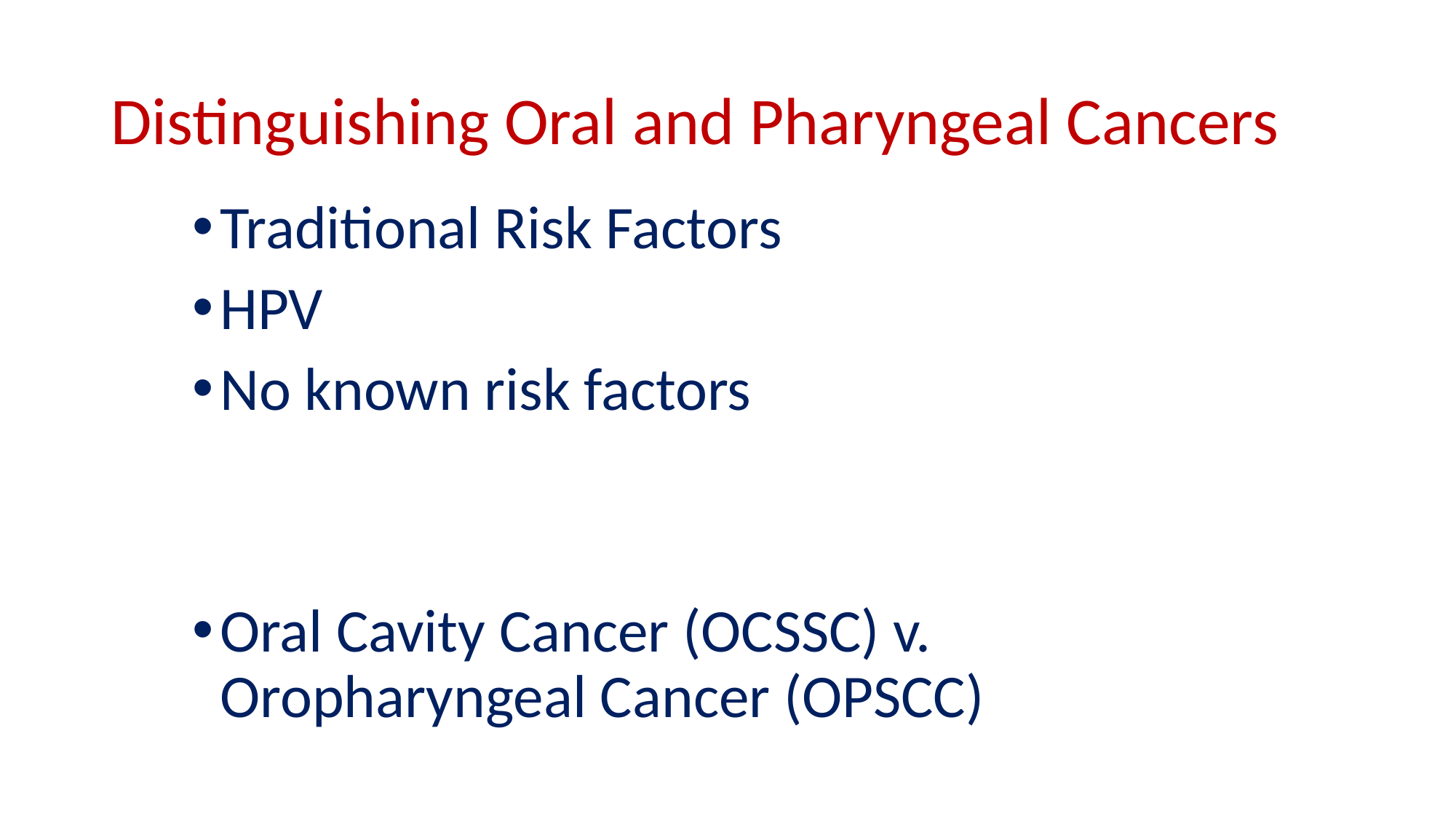

# Distinguishing Oral and Pharyngeal Cancers
Traditional Risk Factors
HPV
No known risk factors

Oral Cavity Cancer (OCSSC) v. Oropharyngeal Cancer (OPSCC)